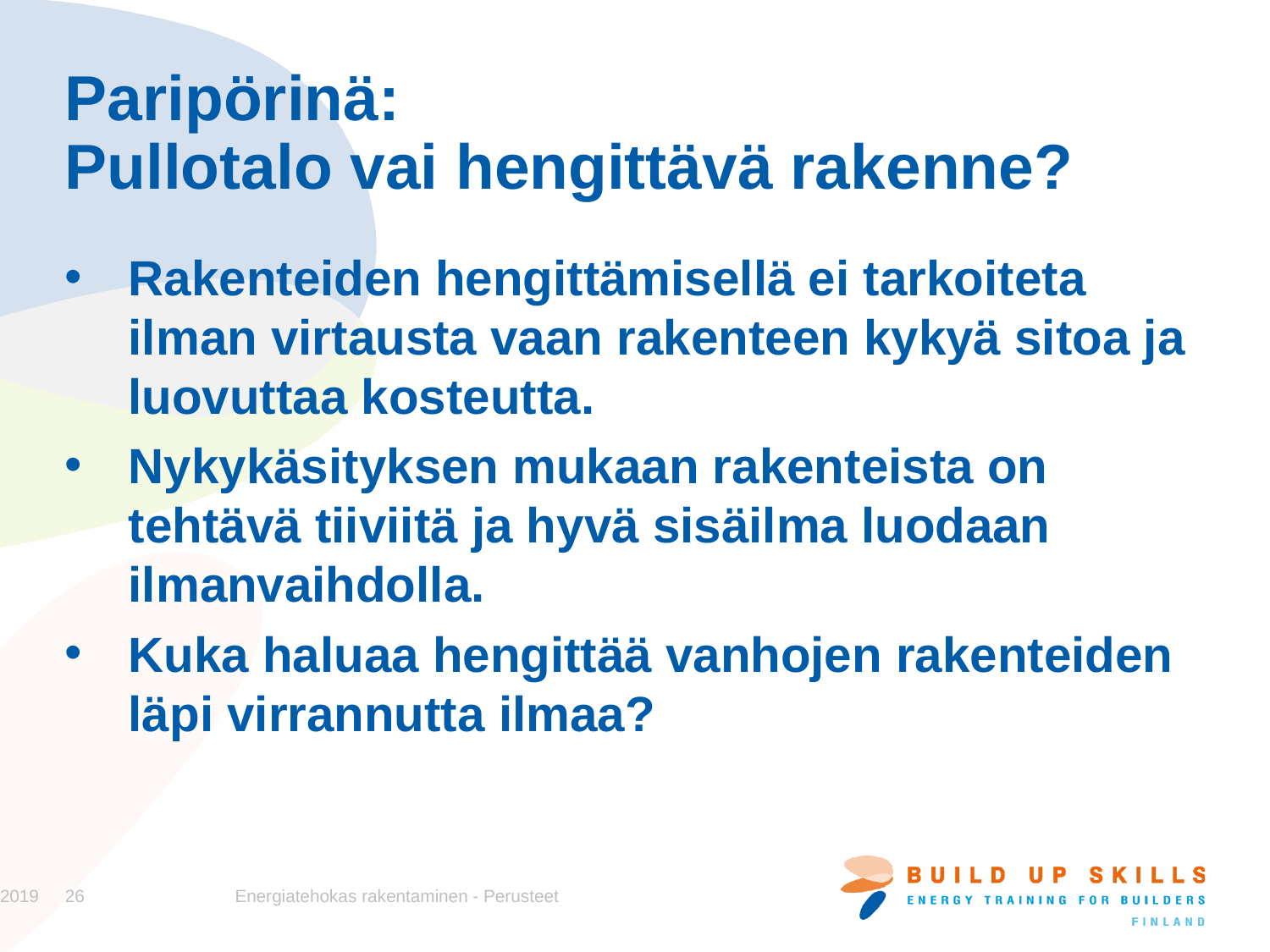

# Paripörinä: Pullotalo vai hengittävä rakenne?
Rakenteiden hengittämisellä ei tarkoiteta ilman virtausta vaan rakenteen kykyä sitoa ja luovuttaa kosteutta.
Nykykäsityksen mukaan rakenteista on tehtävä tiiviitä ja hyvä sisäilma luodaan ilmanvaihdolla.
Kuka haluaa hengittää vanhojen rakenteiden läpi virrannutta ilmaa?

26
2019
Energiatehokas rakentaminen - Perusteet